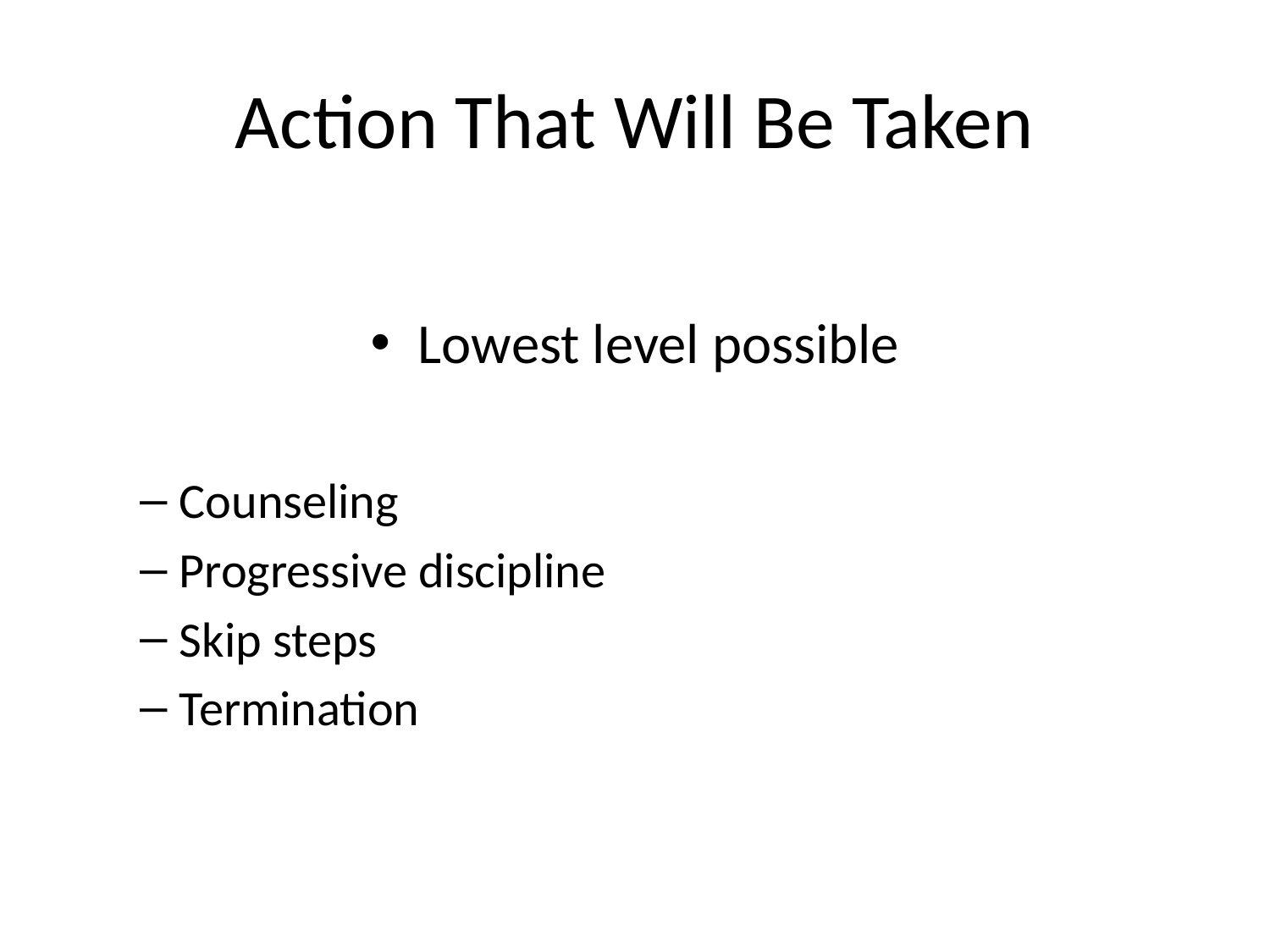

# Action That Will Be Taken

Lowest level possible

Counseling
Progressive discipline
Skip steps
Termination